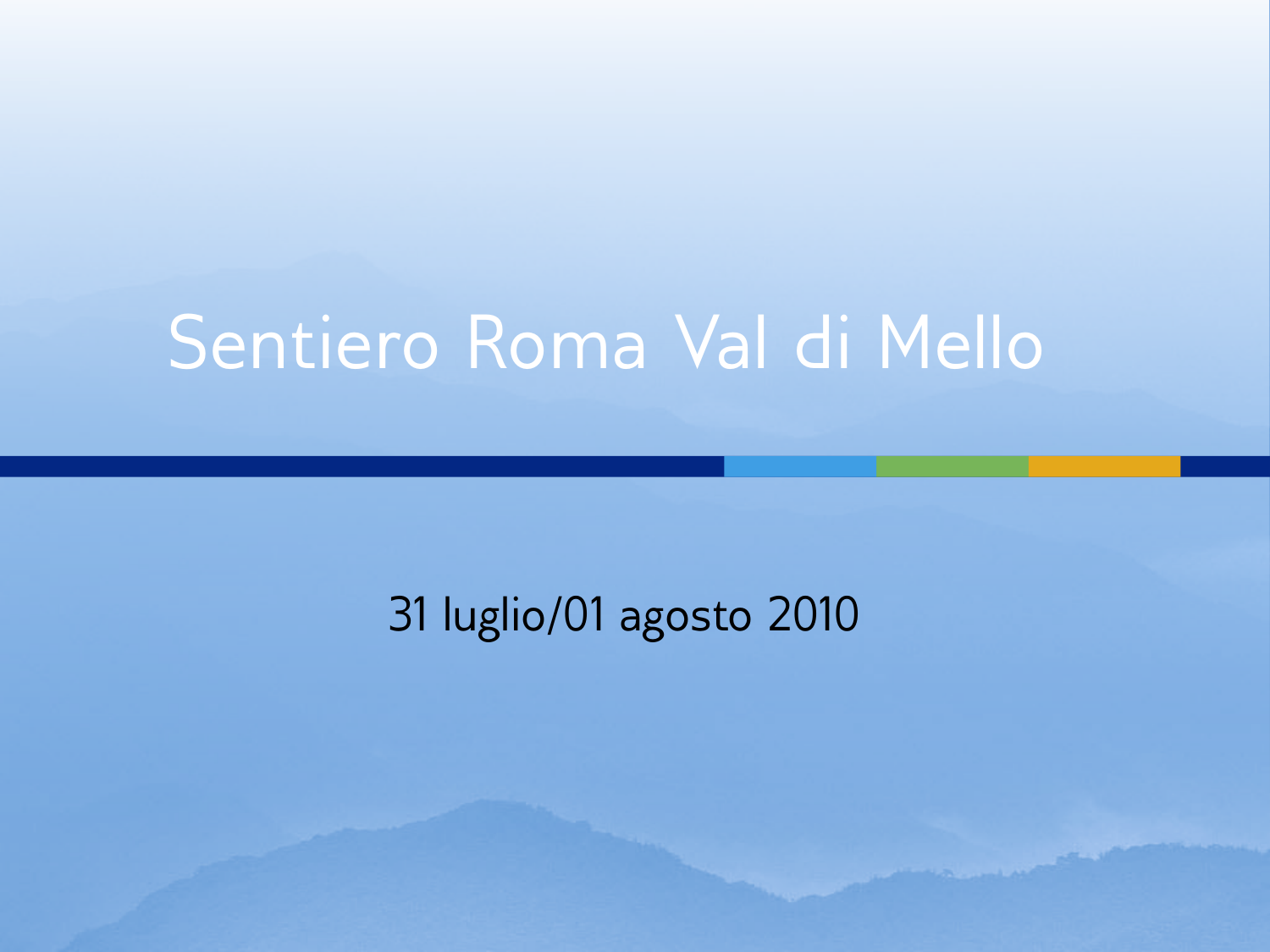

# Sentiero Roma Val di Mello
31 luglio/01 agosto 2010